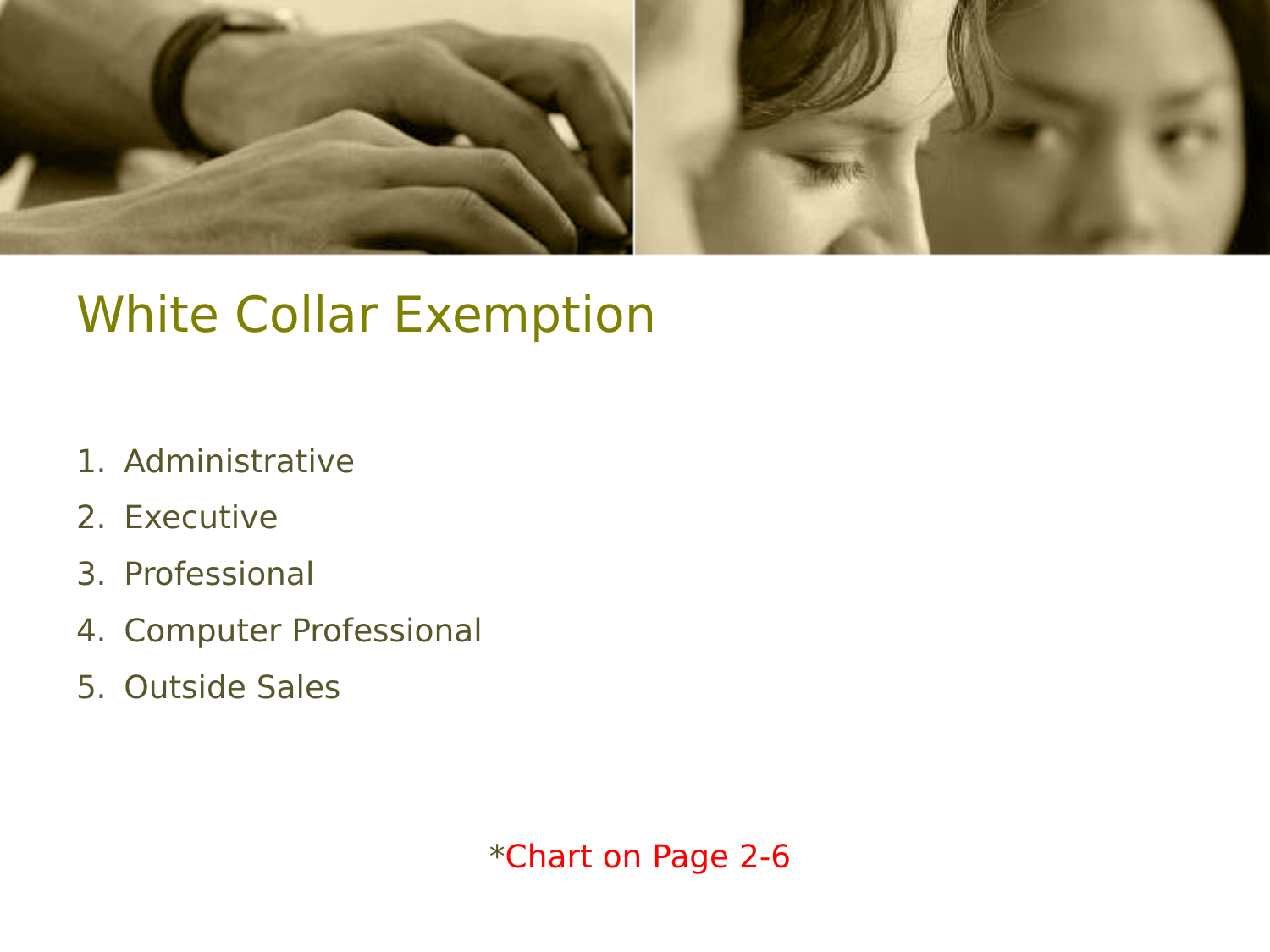

# White Collar Exemption

Administrative
Executive
Professional
Computer Professional
Outside Sales

*Chart on Page 2-6